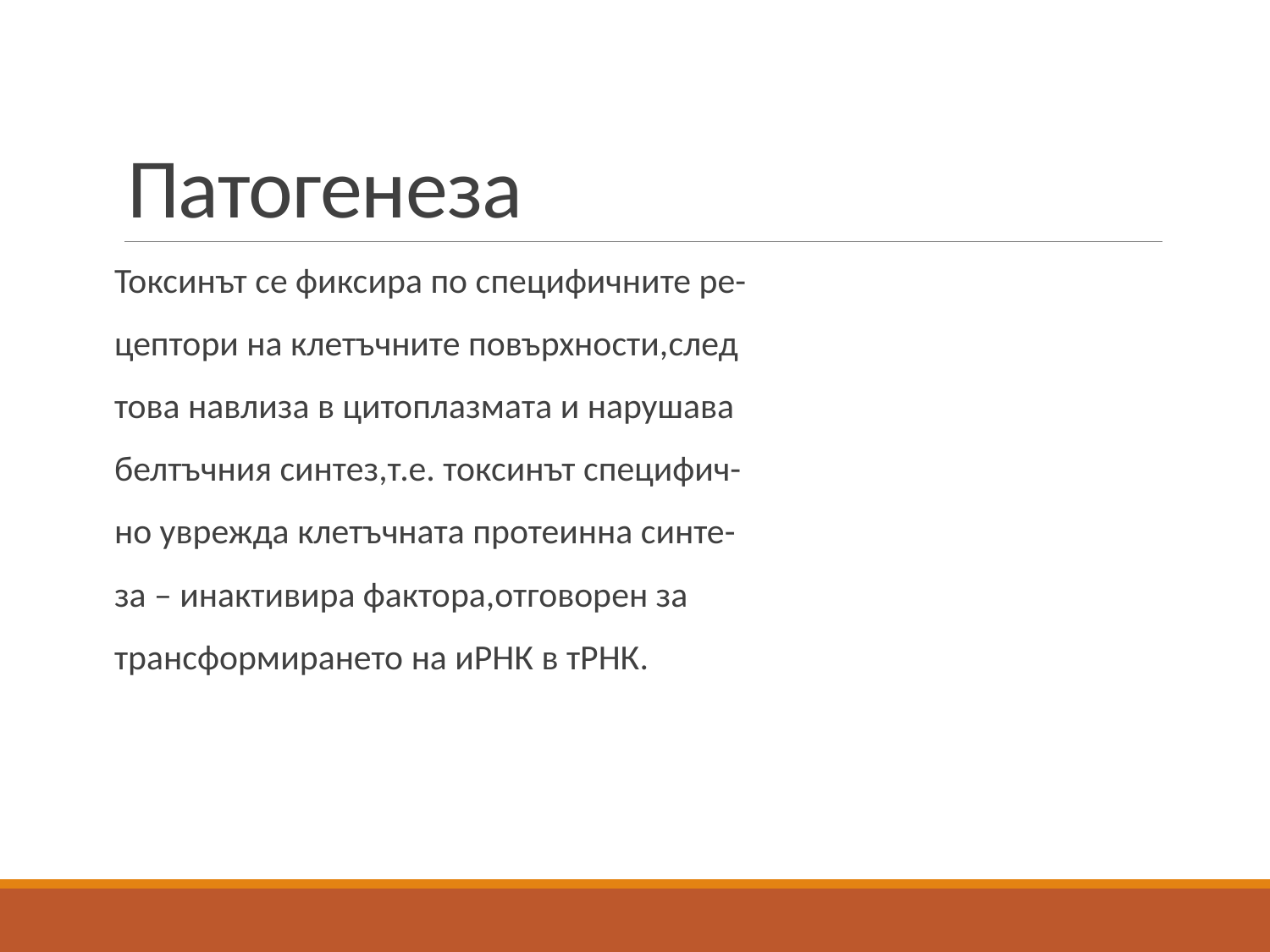

# Патогенеза
Токсинът се фиксира по специфичните ре-
цептори на клетъчните повърхности,след
това навлиза в цитоплазмата и нарушава
белтъчния синтез,т.е. токсинът специфич-
но уврежда клетъчната протеинна синте-
за – инактивира фактора,отговорен за
трансформирането на иРНК в тРНК.